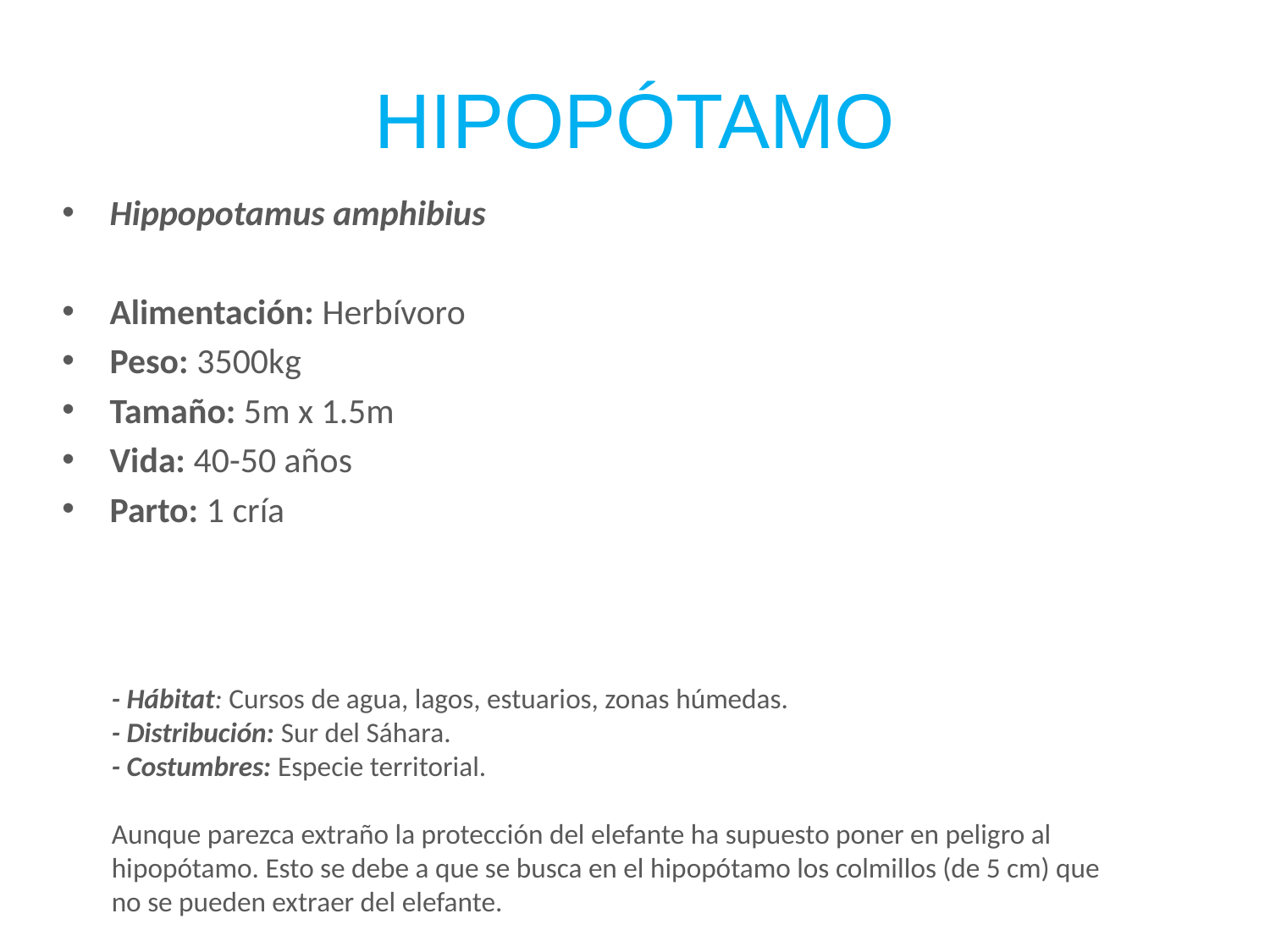

# HIPOPÓTAMO
Hippopotamus amphibius

Alimentación: Herbívoro
Peso: 3500kg
Tamaño: 5m x 1.5m
Vida: 40-50 años
Parto: 1 cría
- Hábitat: Cursos de agua, lagos, estuarios, zonas húmedas.
- Distribución: Sur del Sáhara.
- Costumbres: Especie territorial.

Aunque parezca extraño la protección del elefante ha supuesto poner en peligro al hipopótamo. Esto se debe a que se busca en el hipopótamo los colmillos (de 5 cm) que no se pueden extraer del elefante.